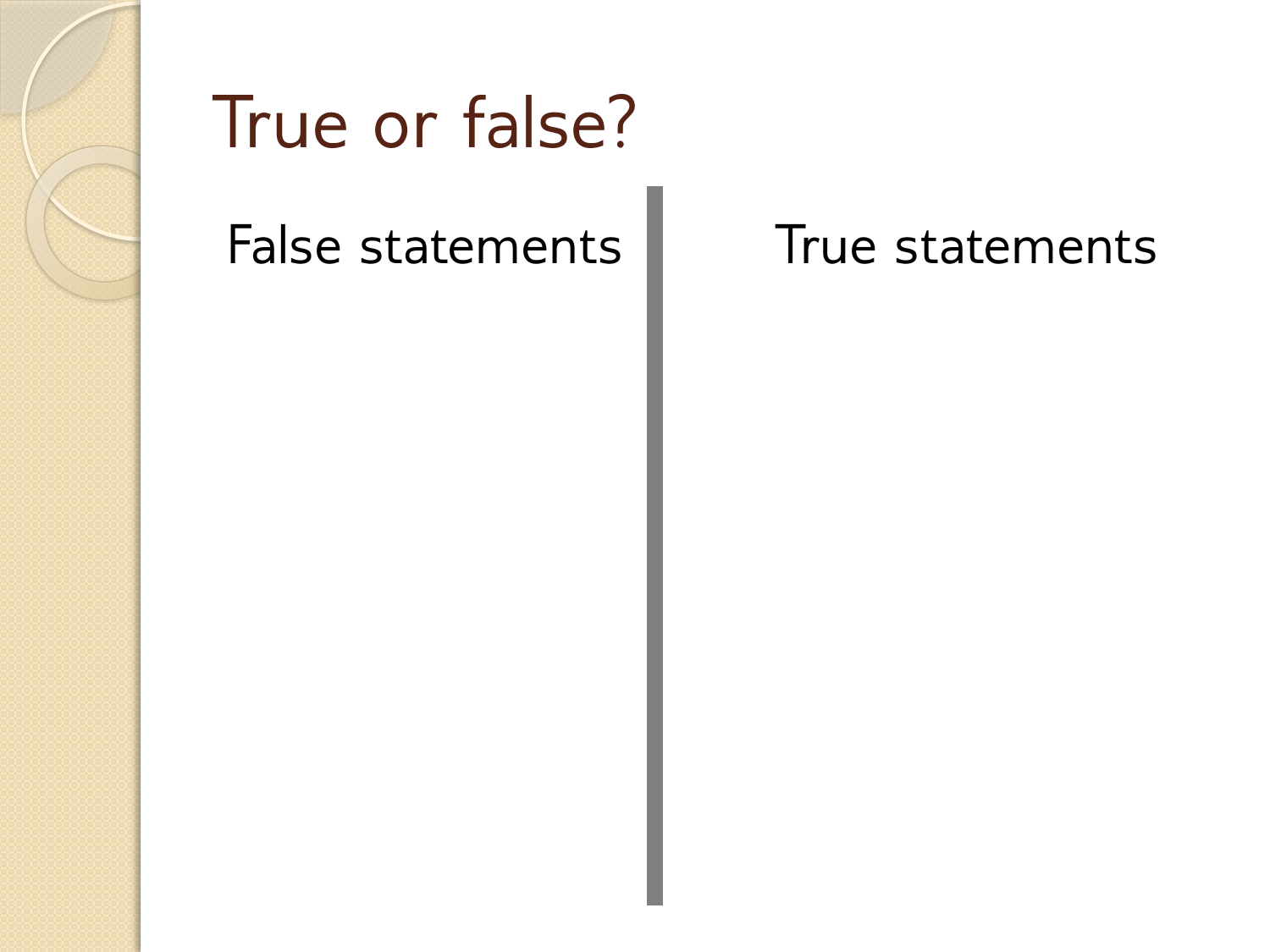

# True or false?
False statements         True statements